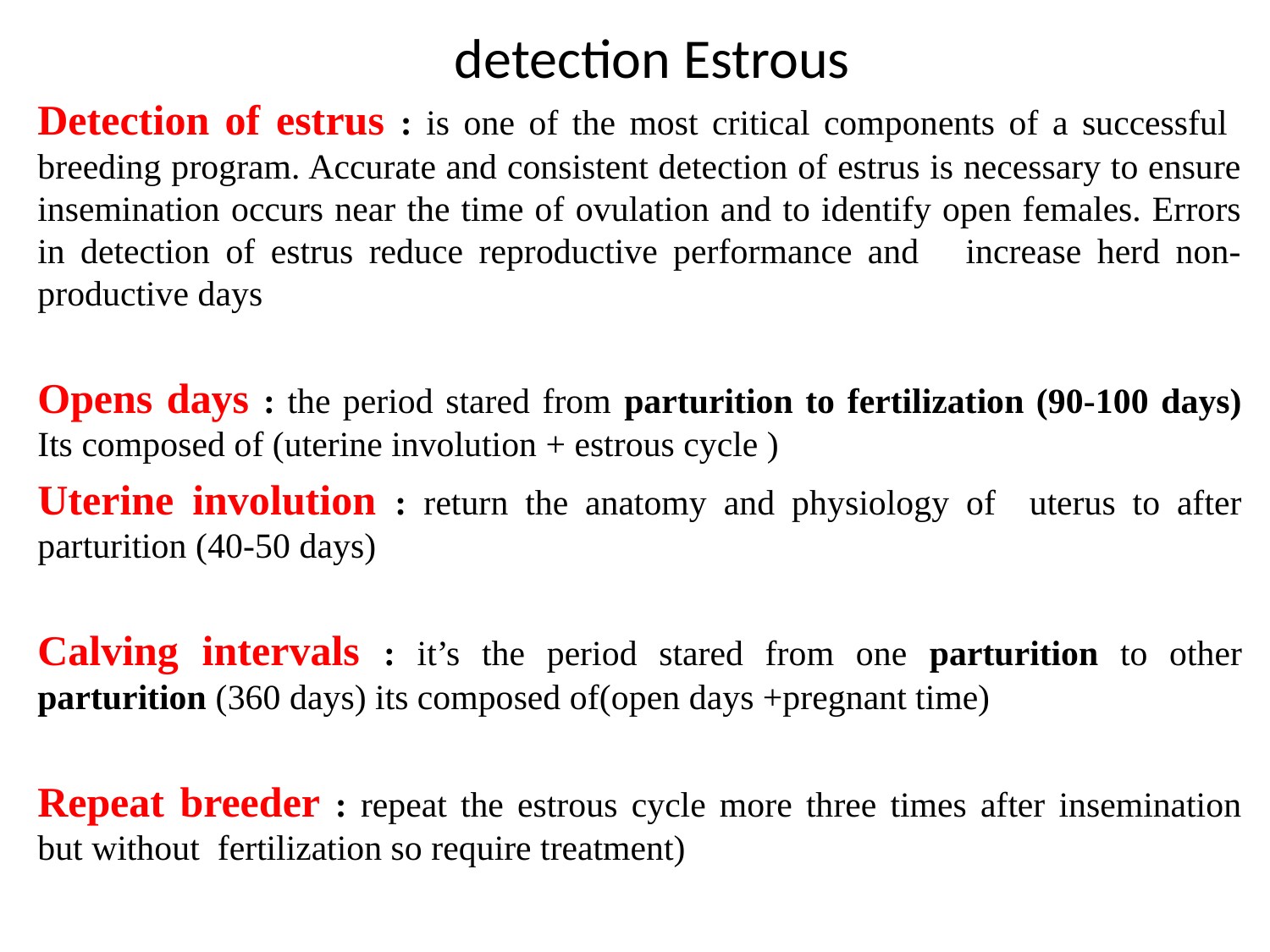

# detection Estrous
Detection of estrus : is one of the most critical components of a successful  breeding program. Accurate and consistent detection of estrus is necessary to ensure insemination occurs near the time of ovulation and to identify open females. Errors in detection of estrus reduce reproductive performance and   increase herd non-productive days

Opens days : the period stared from parturition to fertilization (90-100 days) Its composed of (uterine involution + estrous cycle )
Uterine involution : return the anatomy and physiology of  uterus to after parturition (40-50 days)

Calving intervals : it’s the period stared from one parturition to other parturition (360 days) its composed of(open days +pregnant time)

Repeat breeder : repeat the estrous cycle more three times after insemination but without  fertilization so require treatment)